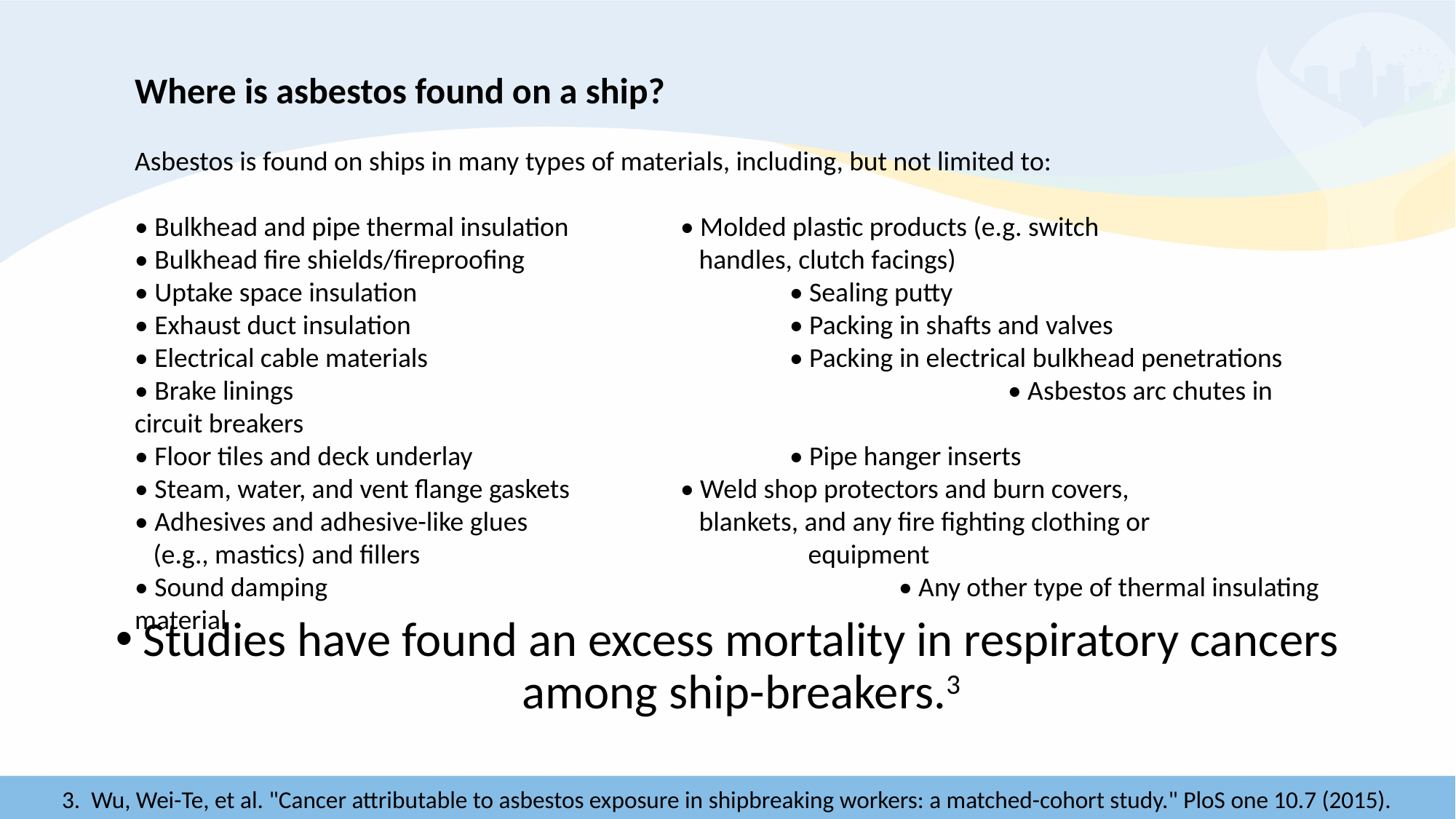

Where is asbestos found on a ship?

Asbestos is found on ships in many types of materials, including, but not limited to:

• Bulkhead and pipe thermal insulation		• Molded plastic products (e.g. switch
• Bulkhead fire shields/fireproofing		   handles, clutch facings)
• Uptake space insulation				• Sealing putty
• Exhaust duct insulation				• Packing in shafts and valves
• Electrical cable materials				• Packing in electrical bulkhead penetrations
• Brake linings							• Asbestos arc chutes in circuit breakers
• Floor tiles and deck underlay			• Pipe hanger inserts
• Steam, water, and vent flange gaskets		• Weld shop protectors and burn covers,
• Adhesives and adhesive-like glues 		   blankets, and any fire fighting clothing or
   (e.g., mastics) and fillers		  		   equipment
• Sound damping						• Any other type of thermal insulating material
Studies have found an excess mortality in respiratory cancers among ship-breakers.3
3.  Wu, Wei-Te, et al. "Cancer attributable to asbestos exposure in shipbreaking workers: a matched-cohort study." PloS one 10.7 (2015).